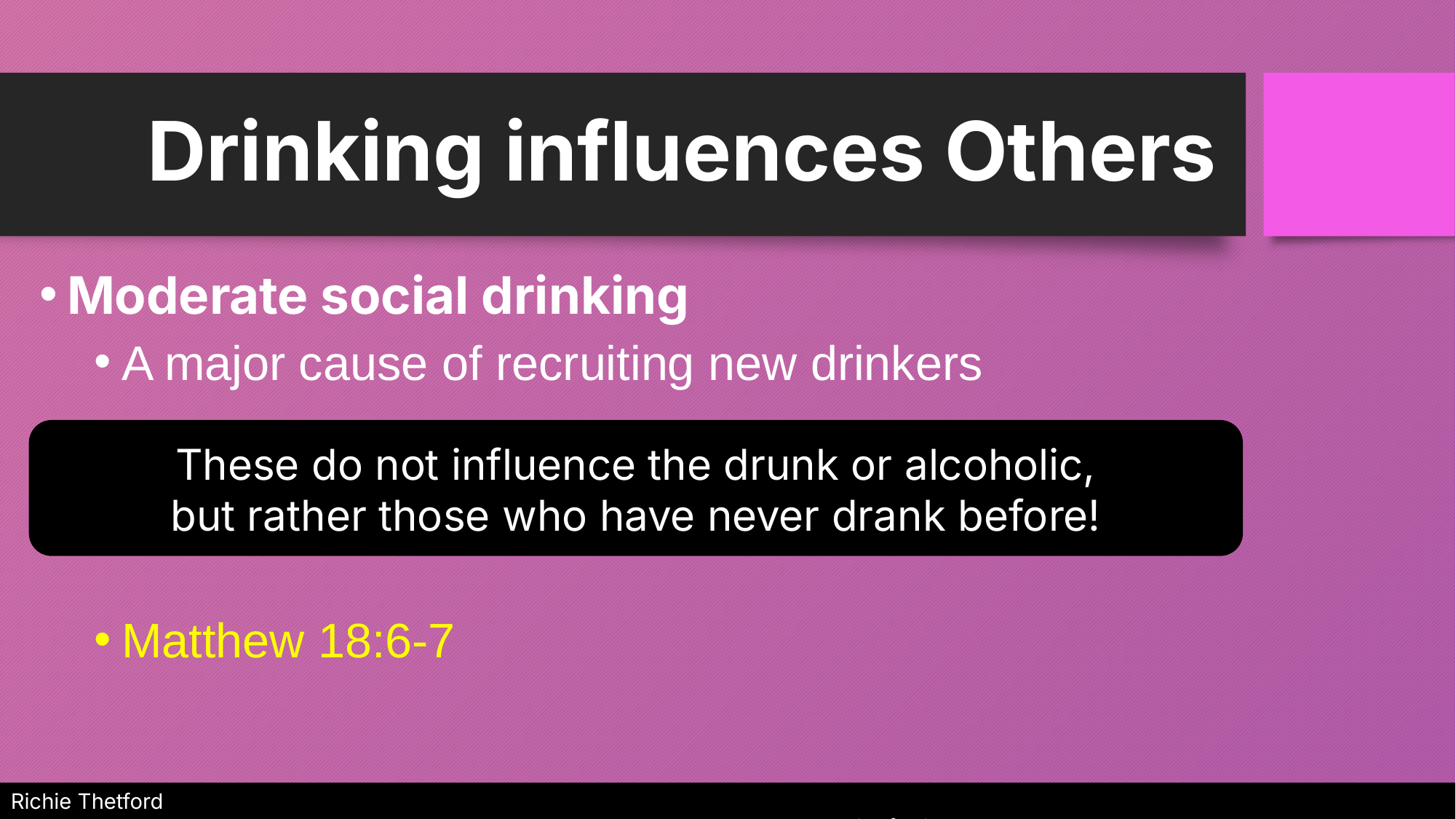

# Drinking influences Others
Moderate social drinking
A major cause of recruiting new drinkers

Matthew 18:6-7

These do not influence the drunk or alcoholic,
but rather those who have never drank before!
Richie Thetford																			   www.thetfordcountry.com